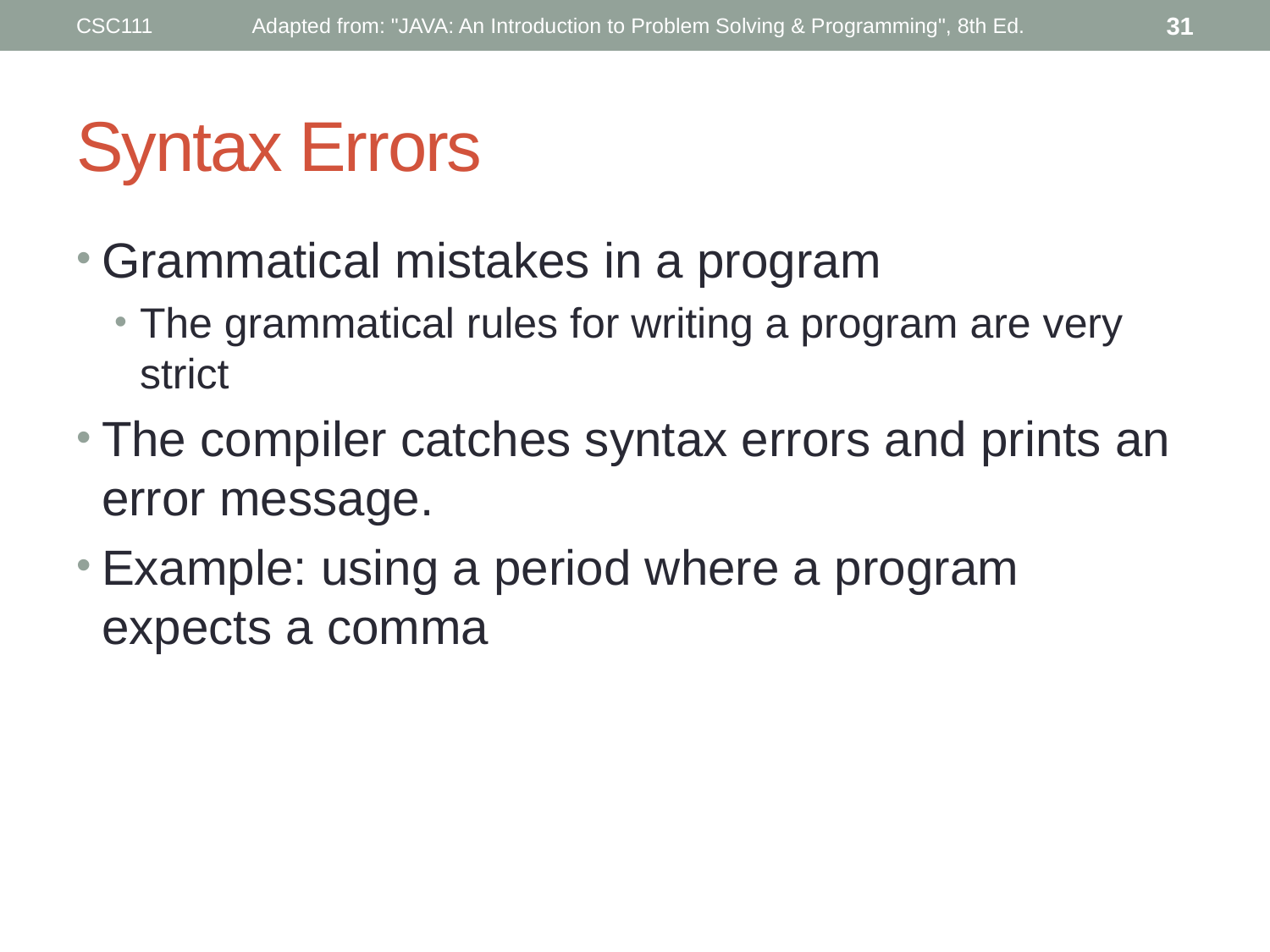

CSC111
Adapted from: "JAVA: An Introduction to Problem Solving & Programming", 8th Ed.
31
# Syntax Errors
Grammatical mistakes in a program
The grammatical rules for writing a program are very strict
The compiler catches syntax errors and prints an error message.
Example: using a period where a program expects a comma